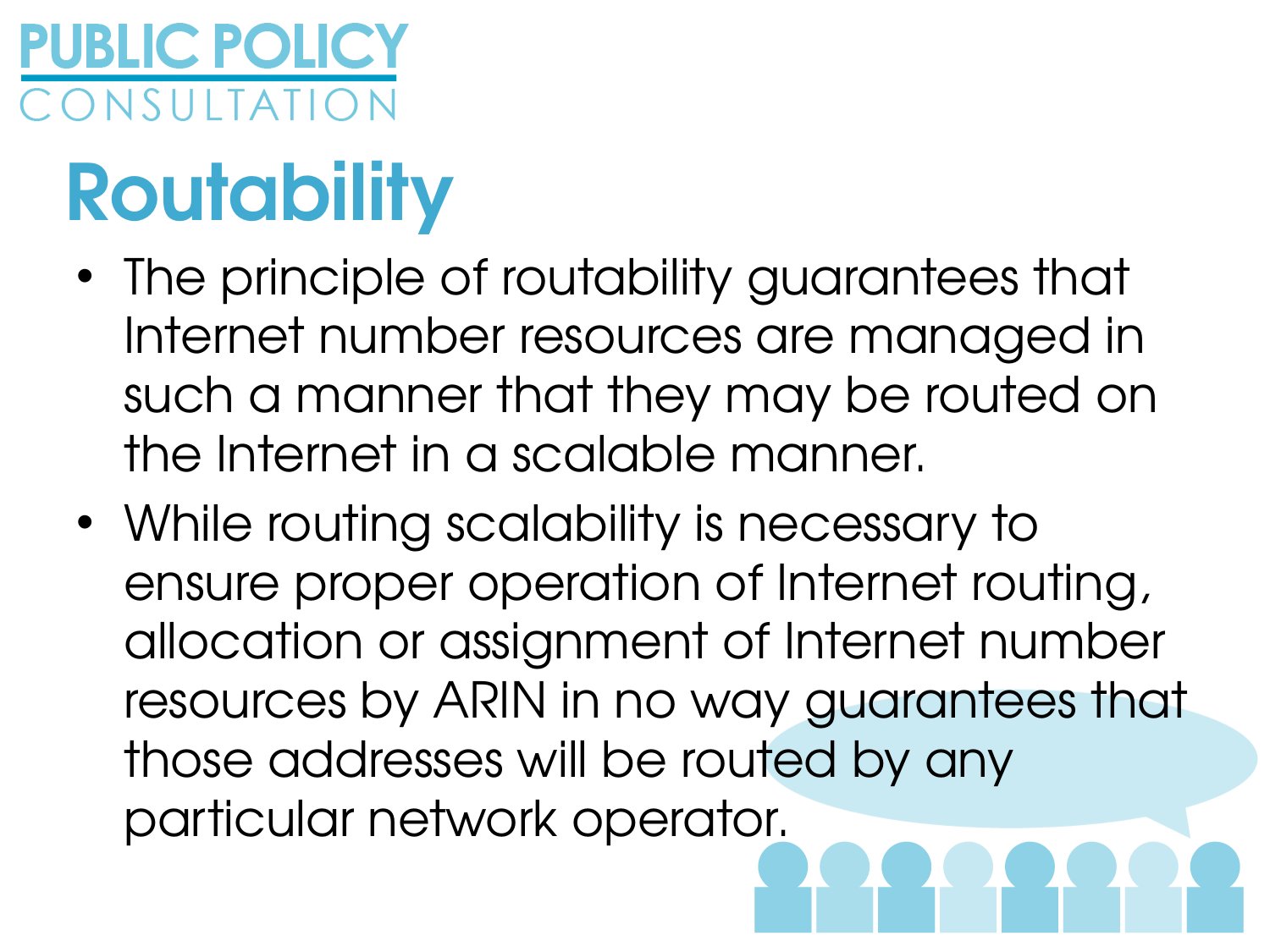

# Routability
The principle of routability guarantees that Internet number resources are managed in such a manner that they may be routed on the Internet in a scalable manner.
While routing scalability is necessary to ensure proper operation of Internet routing, allocation or assignment of Internet number resources by ARIN in no way guarantees that those addresses will be routed by any particular network operator.